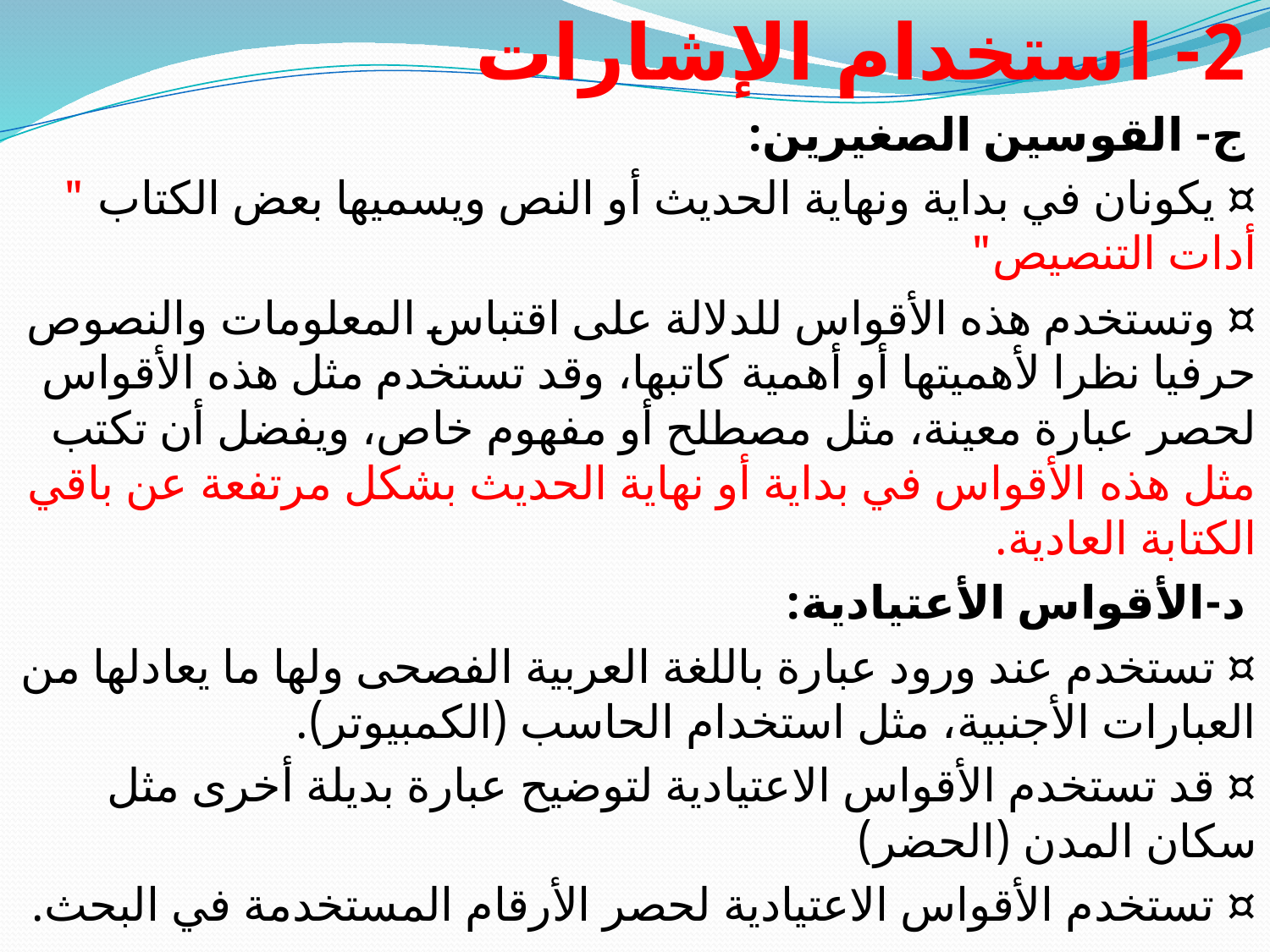

2- استخدام الإشارات
 ج- القوسين الصغيرين:
¤ يكونان في بداية ونهاية الحديث أو النص ويسميها بعض الكتاب " أدات التنصيص"
¤ وتستخدم هذه الأقواس للدلالة على اقتباس المعلومات والنصوص حرفيا نظرا لأهميتها أو أهمية كاتبها، وقد تستخدم مثل هذه الأقواس لحصر عبارة معينة، مثل مصطلح أو مفهوم خاص، ويفضل أن تكتب مثل هذه الأقواس في بداية أو نهاية الحديث بشكل مرتفعة عن باقي الكتابة العادية.
 د-الأقواس الأعتيادية:
¤ تستخدم عند ورود عبارة باللغة العربية الفصحى ولها ما يعادلها من العبارات الأجنبية، مثل استخدام الحاسب (الكمبيوتر).
¤ قد تستخدم الأقواس الاعتيادية لتوضيح عبارة بديلة أخرى مثل سكان المدن (الحضر)
¤ تستخدم الأقواس الاعتيادية لحصر الأرقام المستخدمة في البحث.